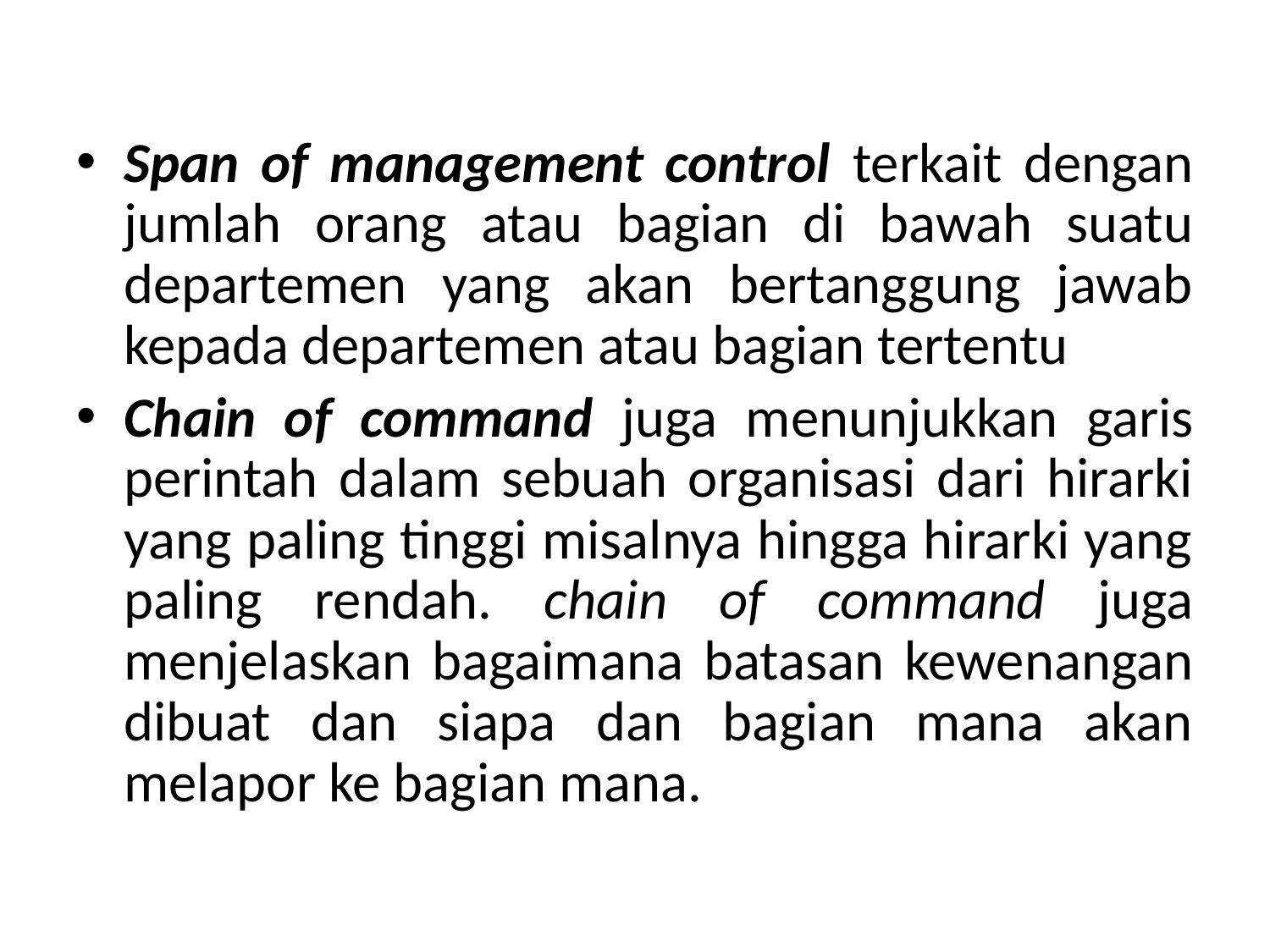

Span of management control terkait dengan jumlah orang atau bagian di bawah suatu departemen yang akan bertanggung jawab kepada departemen atau bagian tertentu
Chain of command juga menunjukkan garis perintah dalam sebuah organisasi dari hirarki yang paling tinggi misalnya hingga hirarki yang paling rendah. chain of command juga menjelaskan bagaimana batasan kewenangan dibuat dan siapa dan bagian mana akan melapor ke bagian mana.